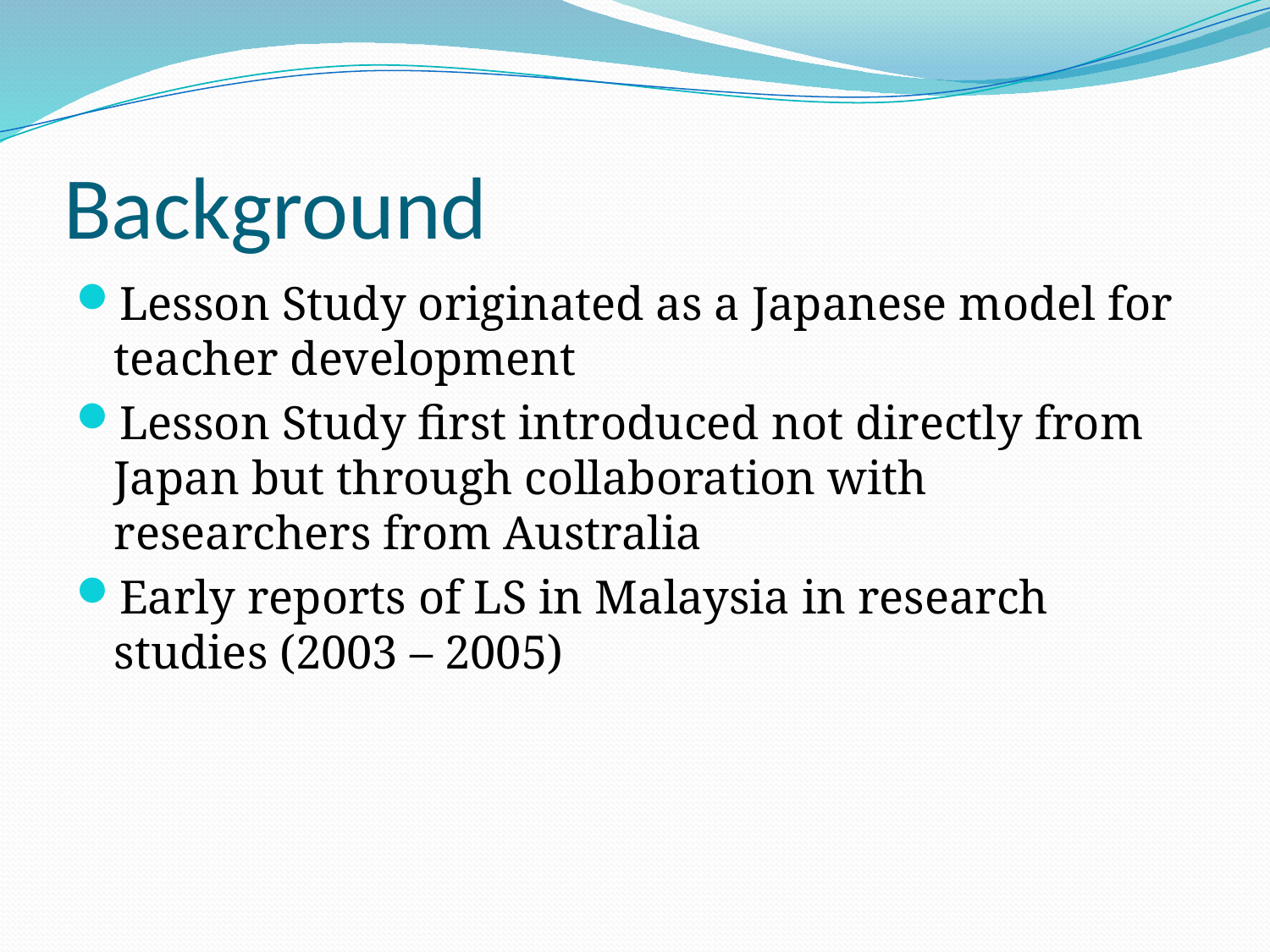

# Background
Lesson Study originated as a Japanese model for teacher development
Lesson Study first introduced not directly from Japan but through collaboration with researchers from Australia
Early reports of LS in Malaysia in research studies (2003 – 2005)